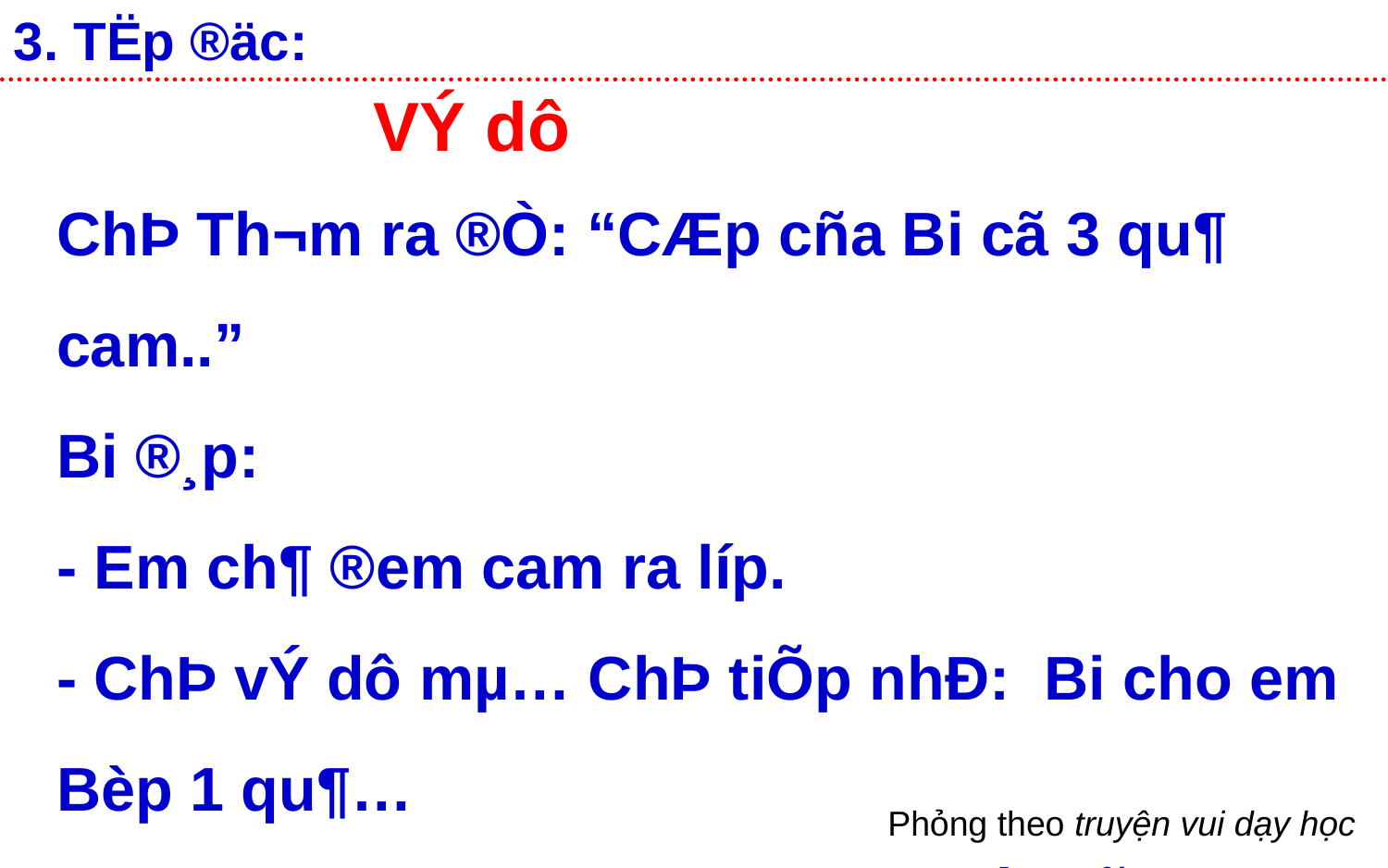

3. TËp ®äc:
VÝ dô

ChÞ Th¬m ra ®Ò: “CÆp cña Bi cã 3 qu¶ cam..”
Bi ®¸p:
- Em ch¶ ®em cam ra líp.
- ChÞ vÝ dô mµ… ChÞ tiÕp nhÐ:  Bi cho em Bèp 1 qu¶…
- ChÞ nhÇm ¹. Em Bèp chØ bó tÝ mÑ.
- Th× chÞ vÝ dô mµ…
Phỏng theo truyện vui dạy học